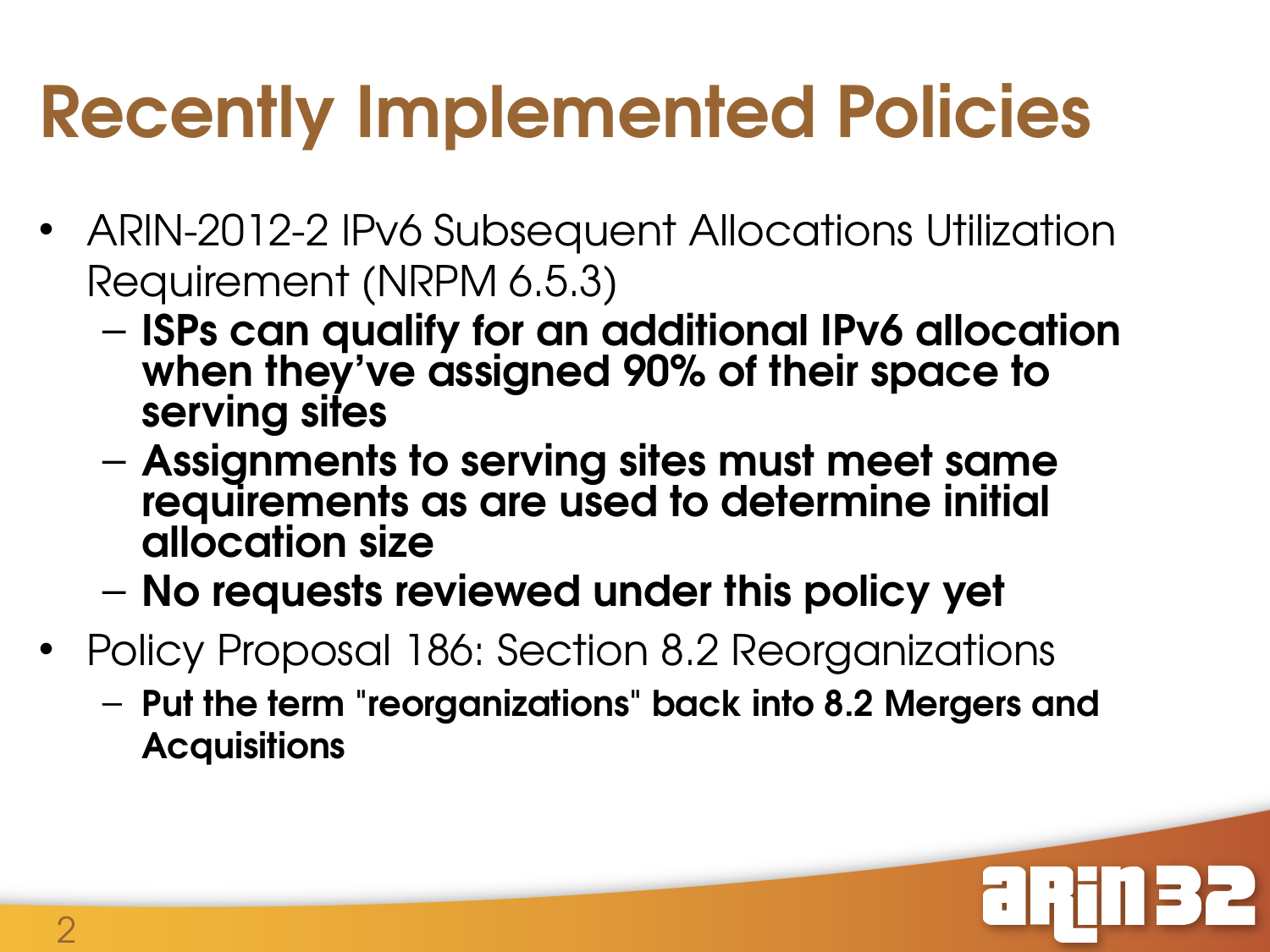

# Recently Implemented Policies
ARIN-2012-2 IPv6 Subsequent Allocations Utilization Requirement (NRPM 6.5.3)
ISPs can qualify for an additional IPv6 allocation when they’ve assigned 90% of their space to serving sites
Assignments to serving sites must meet same requirements as are used to determine initial allocation size
No requests reviewed under this policy yet
Policy Proposal 186: Section 8.2 Reorganizations
Put the term "reorganizations" back into 8.2 Mergers and Acquisitions
2